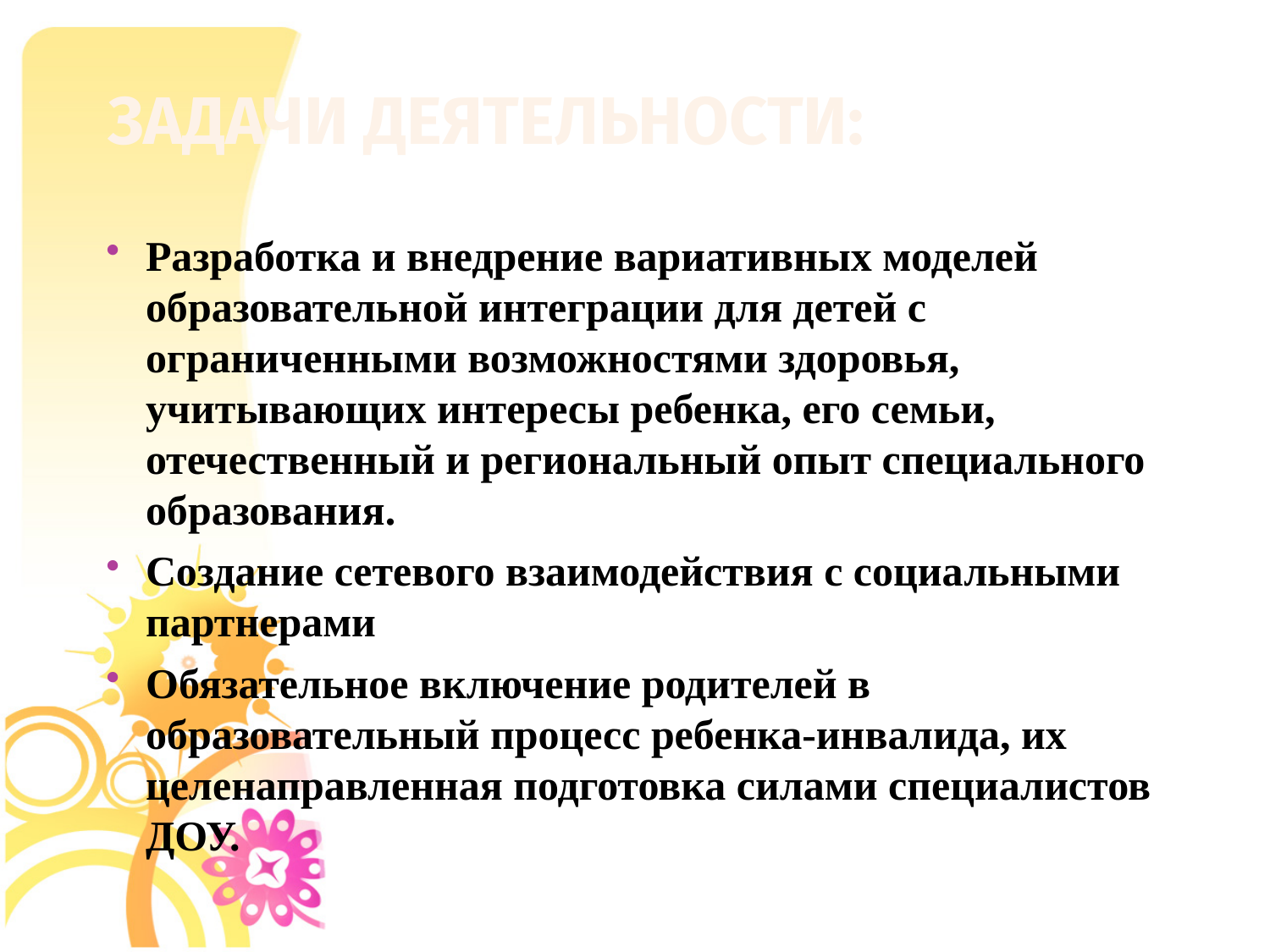

# Задачи деятельности:
Разработка и внедрение вариативных моделей образовательной интеграции для детей с ограниченными возможностями здоровья, учитывающих интересы ребенка, его семьи, отечественный и региональный опыт специального образования.
Создание сетевого взаимодействия с социальными партнерами
Обязательное включение родителей в образовательный процесс ребенка-инвалида, их целенаправленная подготовка силами специалистов ДОУ.